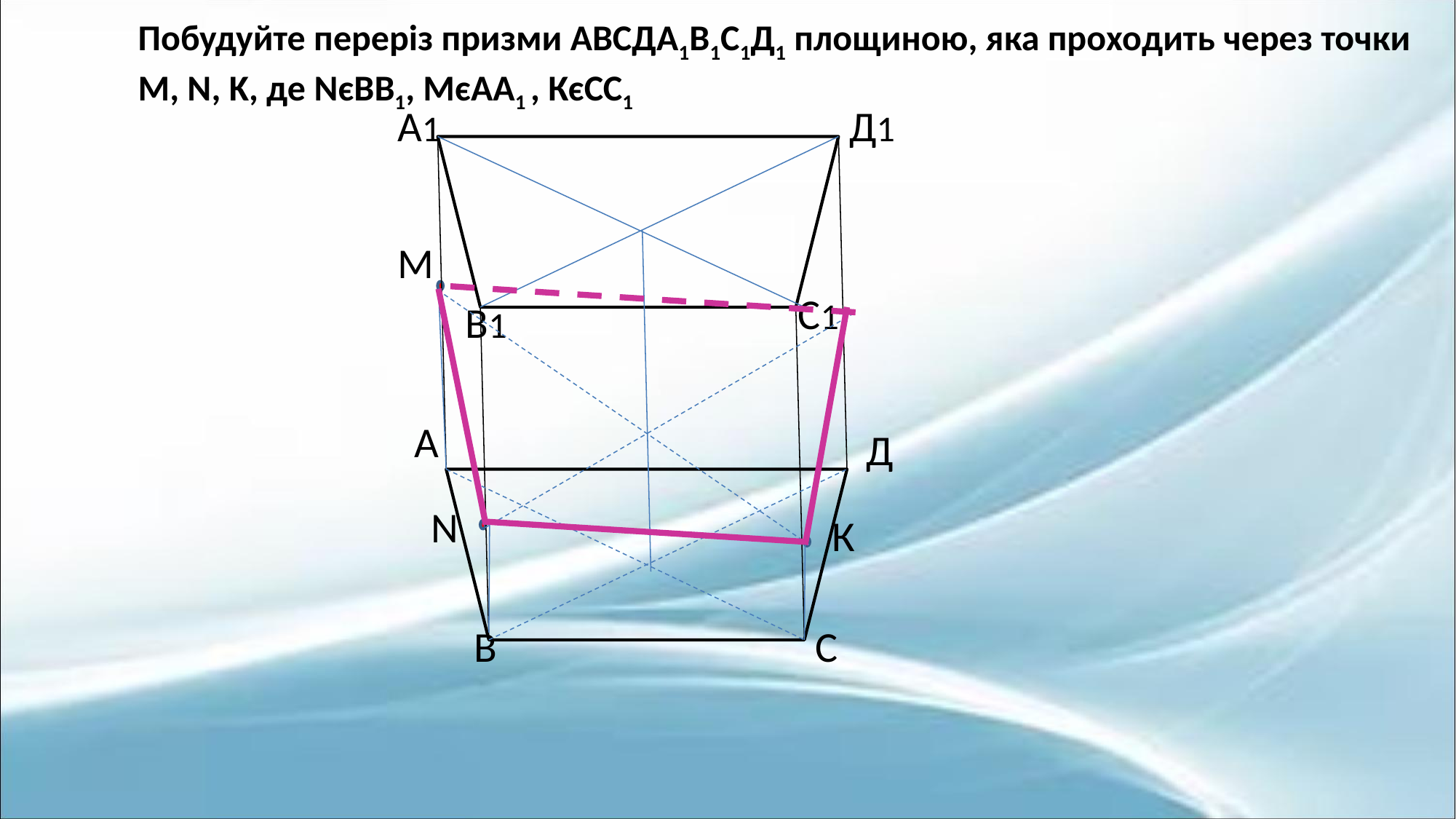

Побудуйте переріз призми АВСДА1В1С1Д1 площиною, яка проходить через точки M, N, K, де NєВВ1, МєАА1 , КєСС1
А1
Д1

М

С1
В1
А
Д

N
К

В
С